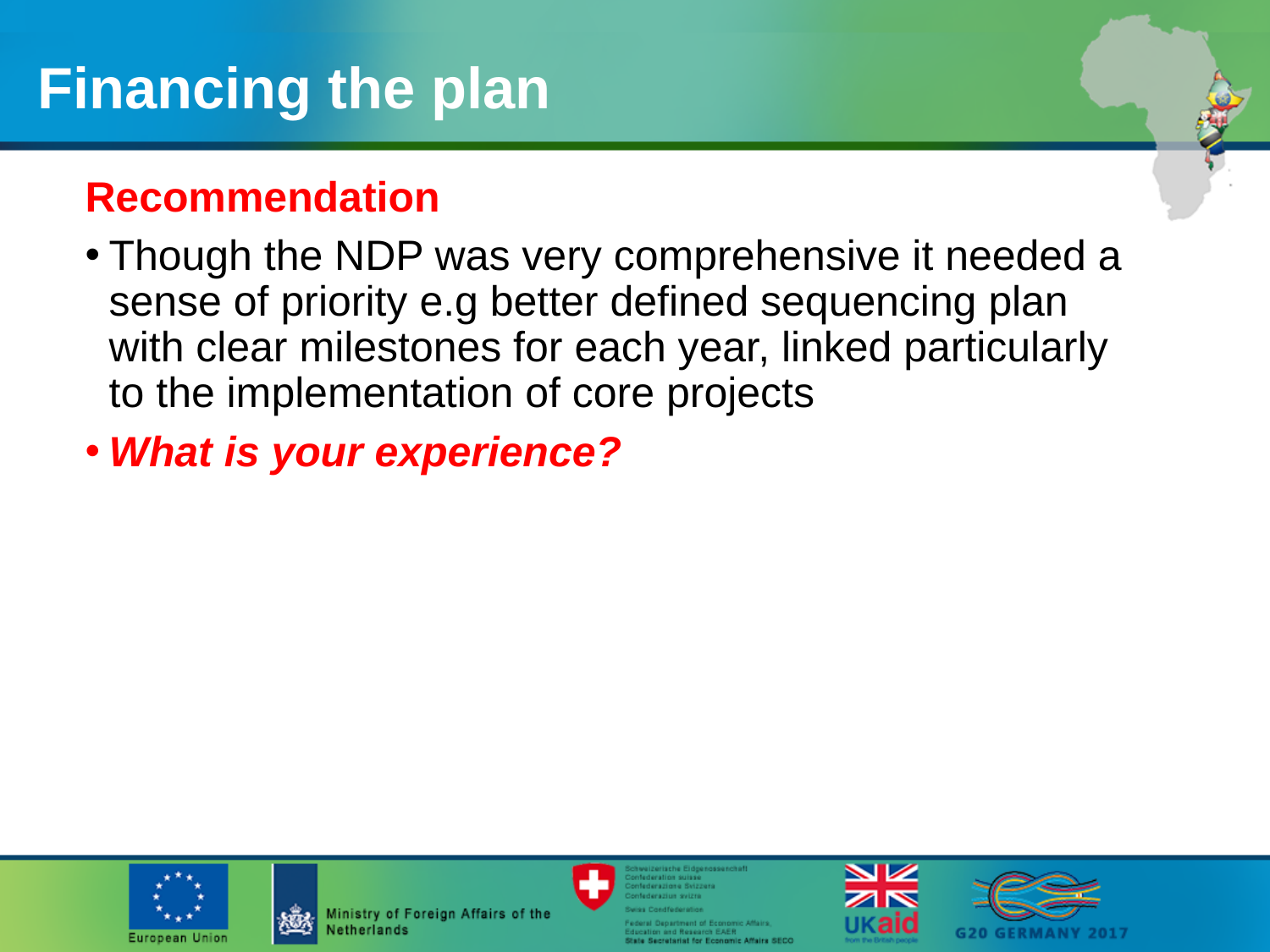

# Financing the plan
Recommendation
Though the NDP was very comprehensive it needed a sense of priority e.g better defined sequencing plan with clear milestones for each year, linked particularly to the implementation of core projects
What is your experience?